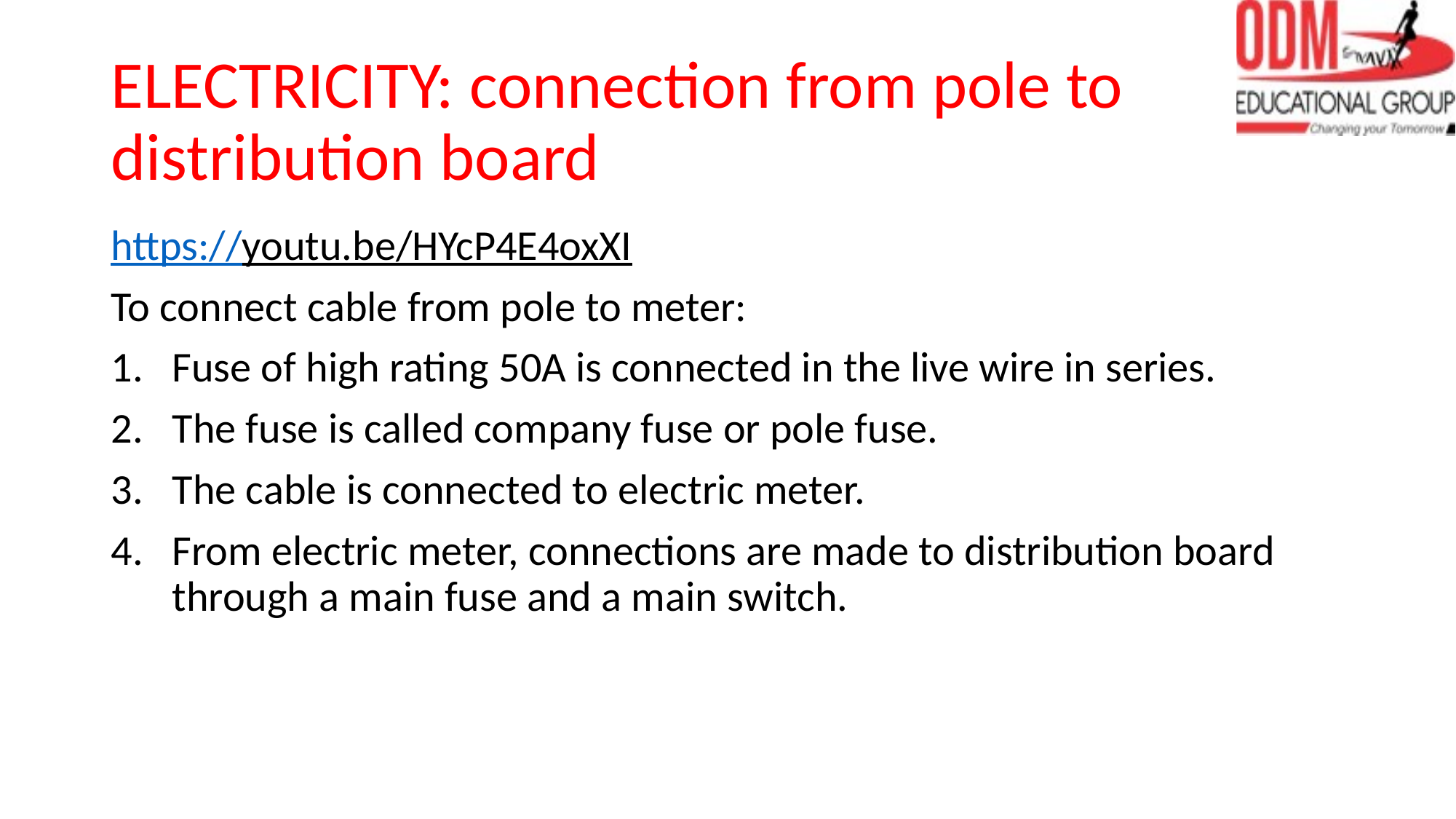

# ELECTRICITY: connection from pole to distribution board
https://youtu.be/HYcP4E4oxXI
To connect cable from pole to meter:
Fuse of high rating 50A is connected in the live wire in series.
The fuse is called company fuse or pole fuse.
The cable is connected to electric meter.
From electric meter, connections are made to distribution board through a main fuse and a main switch.